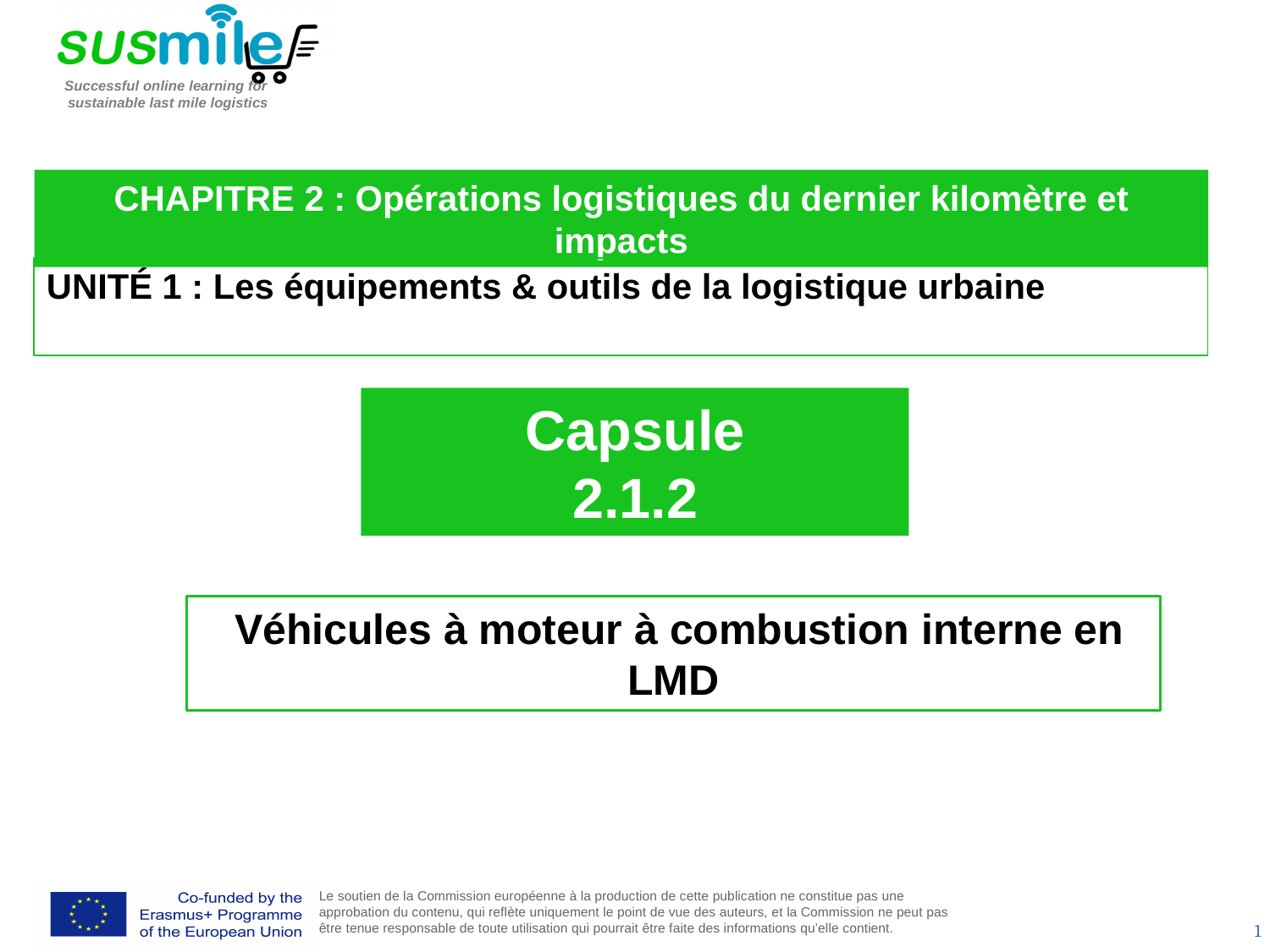

CHAPITRE 2 : Opérations logistiques du dernier kilomètre et impacts
UNITÉ 1 : Les équipements & outils de la logistique urbaine

Capsule
2.1.2
 Véhicules à moteur à combustion interne en LMD
1